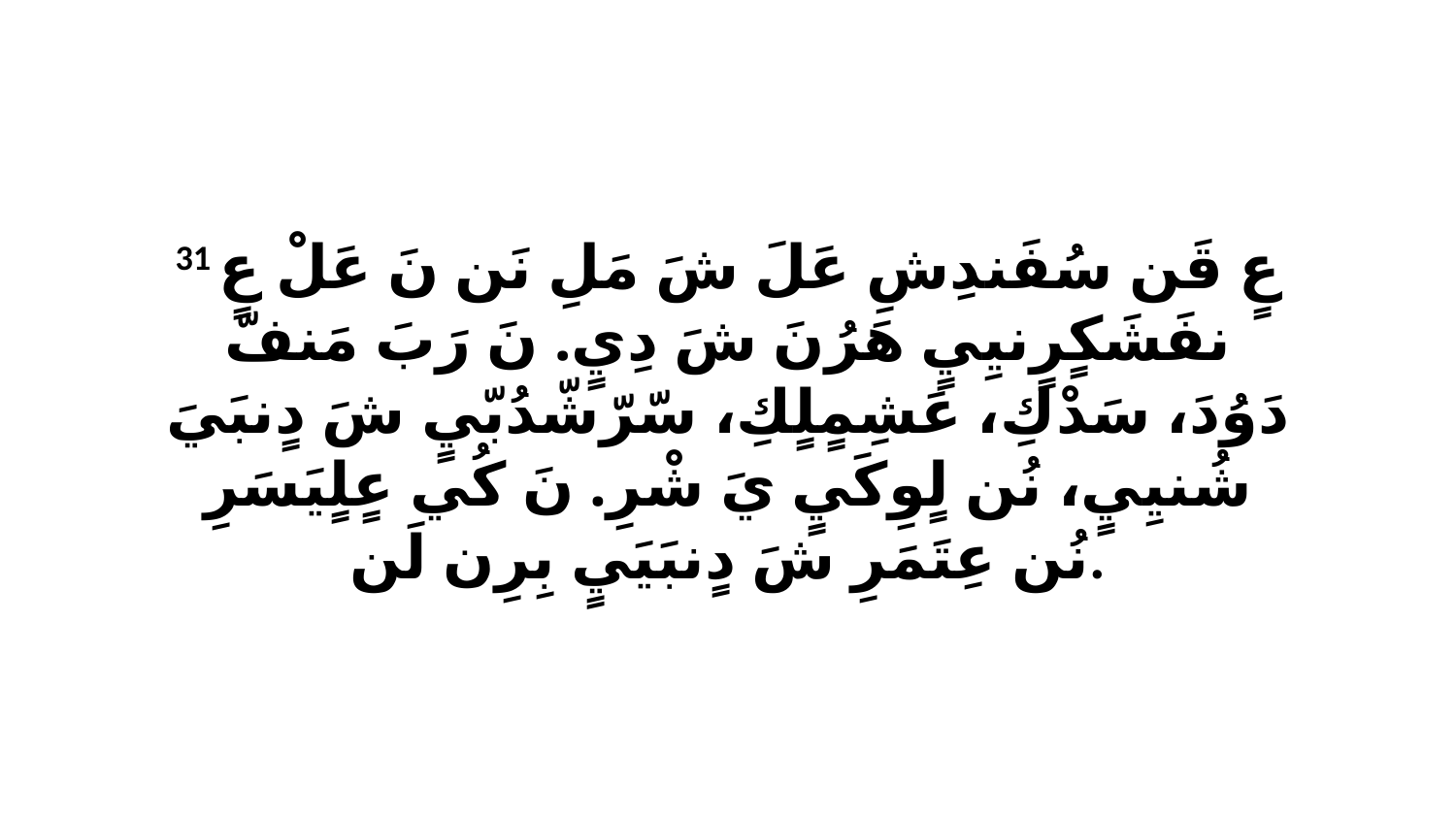

31 عٍ قَن سُفَندِشِ عَلَ شَ مَلِ نَن نَ عَلْ عٍ نفَشَكٍرٍنيِيٍ هَرُنَ شَ دِيٍ. نَ رَبَ مَنفّ دَوُدَ، سَدْكِ، عَشِمٍلٍكِ، سّرّشّدُبّيٍ شَ دٍنبَيَ شُنيِيٍ، نُن لٍوِكَيٍ يَ شْرِ. نَ كُي عٍلٍيَسَرِ نُن عِتَمَرِ شَ دٍنبَيَيٍ بِرِن لَن.